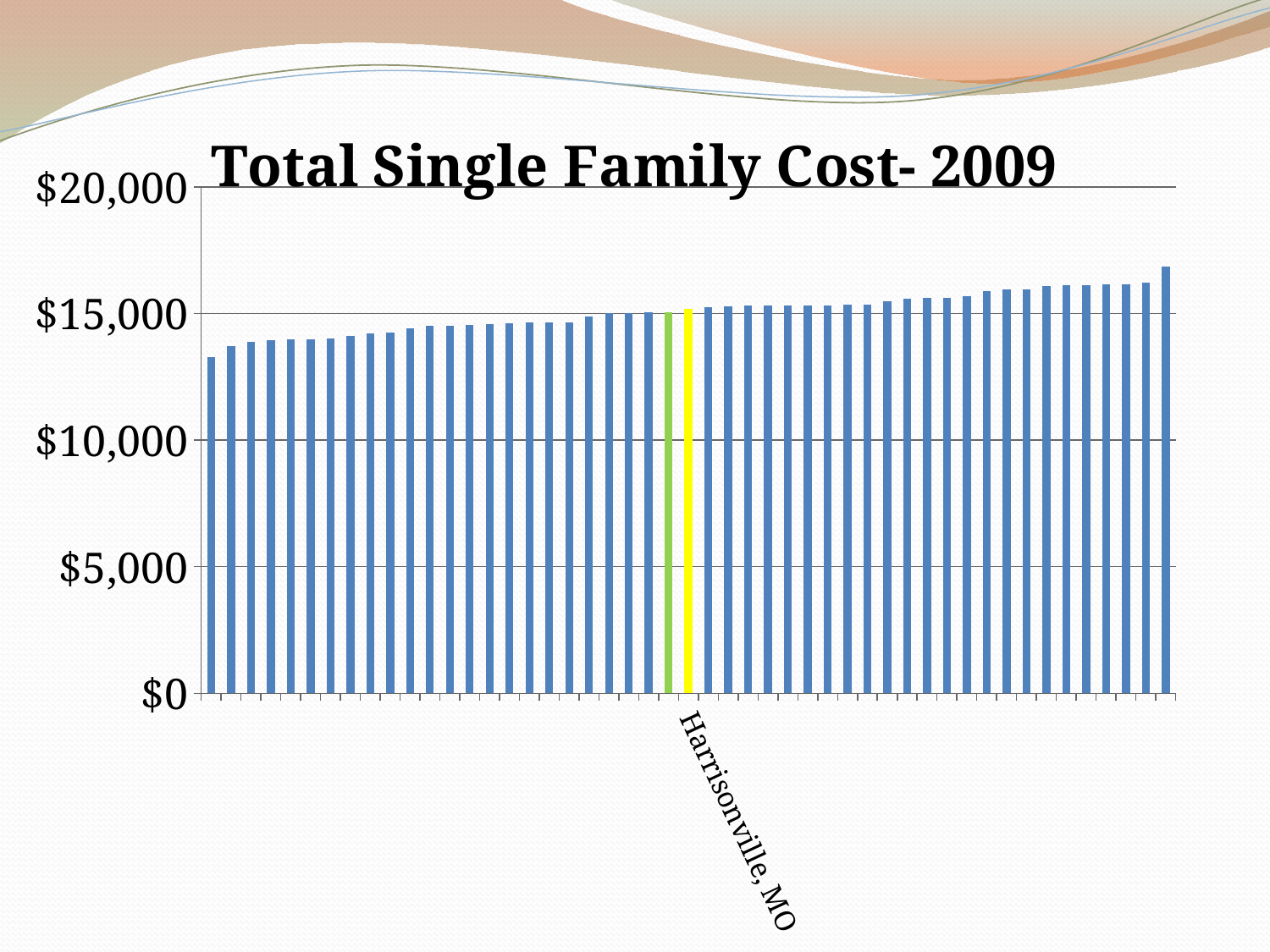

### Chart: Total Single Family Cost- 2009

| Category |  |
|---|---|
|  | 13278.760456000016 |
|  | 13724.177 |
|  | 13866.390404 |
|  | 13962.28391 |
|  | 13972.406435999987 |
|  | 13978.460609999982 |
|  | 14019.353362400001 |
|  | 14105.233234400002 |
|  | 14217.152243999999 |
|  | 14255.165496 |
|  | 14404.838516999997 |
|  | 14516.448605 |
|  | 14524.485452000004 |
|  | 14558.927744399998 |
|  | 14585.121292000014 |
|  | 14620.426232 |
|  | 14643.0486876 |
|  | 14650.337385599993 |
|  | 14651.689154400001 |
|  | 14867.765968992002 |
|  | 15002.1260384 |
|  | 15025.775301000001 |
|  | 15036.200256000016 |
| Average | 15057.946880525313 |
| Harrisonville, MO | 15186.781878666668 |